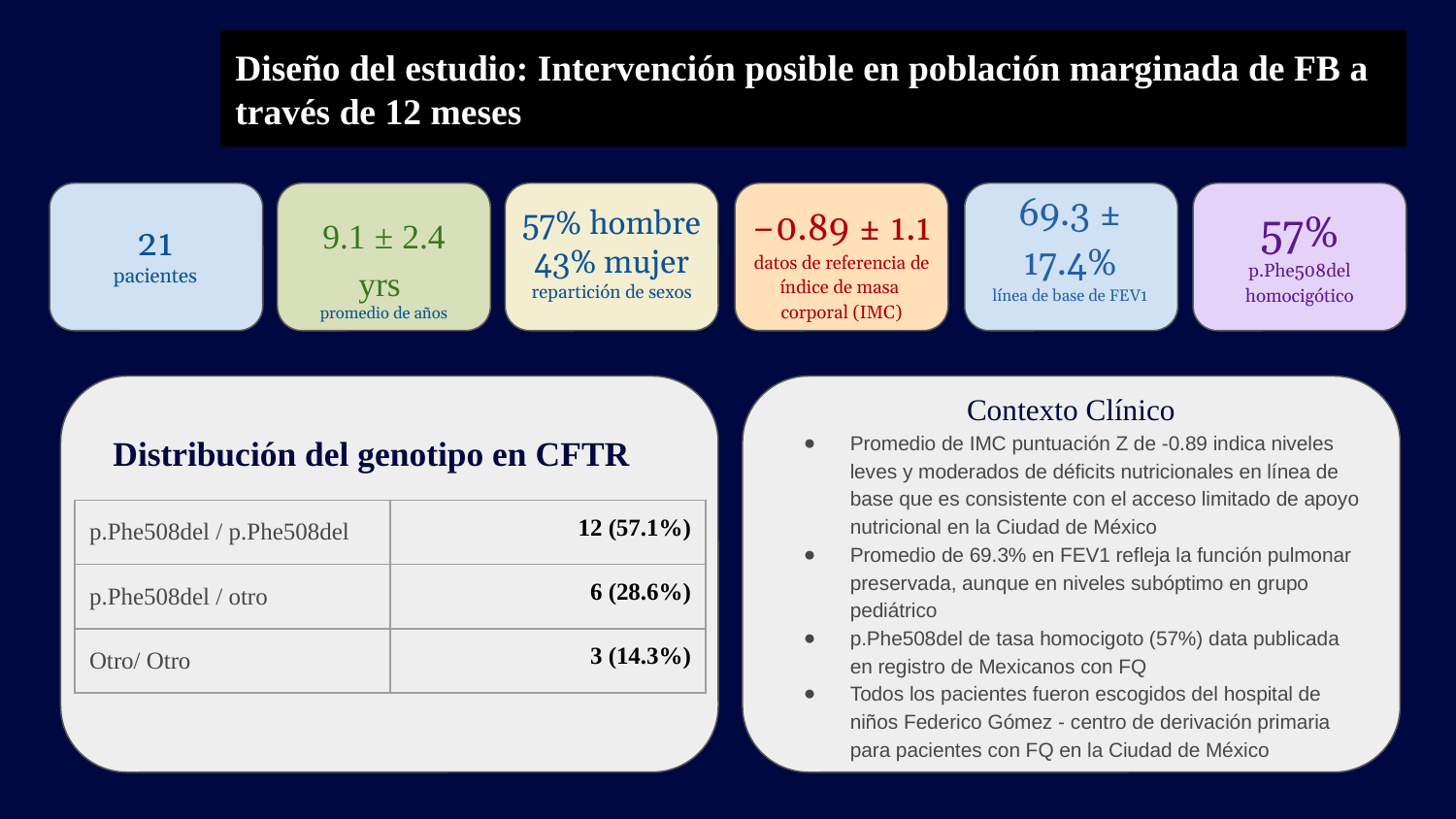

#
Diseño del estudio: Intervención posible en población marginada de FB a través de 12 meses

9.1 ± 2.4
yrs
promedio de años

57% hombre 43% mujer
repartición de sexos

69.3 ±
17.4%
línea de base de FEV1

57%
p.Phe508del
homocigótico

−0.89 ± 1.1
datos de referencia de índice de masa  corporal (IMC)
21
pacientes

Contexto Clínico
Promedio de IMC puntuación Z de -0.89 indica niveles leves y moderados de déficits nutricionales en línea de base que es consistente con el acceso limitado de apoyo nutricional en la Ciudad de México
Promedio de 69.3% en FEV1 refleja la función pulmonar preservada, aunque en niveles subóptimo en grupo pediátrico
p.Phe508del de tasa homocigoto (57%) data publicada en registro de Mexicanos con FQ
Todos los pacientes fueron escogidos del hospital de niños Federico Gómez - centro de derivación primaria para pacientes con FQ en la Ciudad de México
Distribución del genotipo en CFTR

| p.Phe508del / p.Phe508del | 12 (57.1%) |
| --- | --- |
| p.Phe508del / otro | 6 (28.6%) |
| Otro/ Otro | 3 (14.3%) |